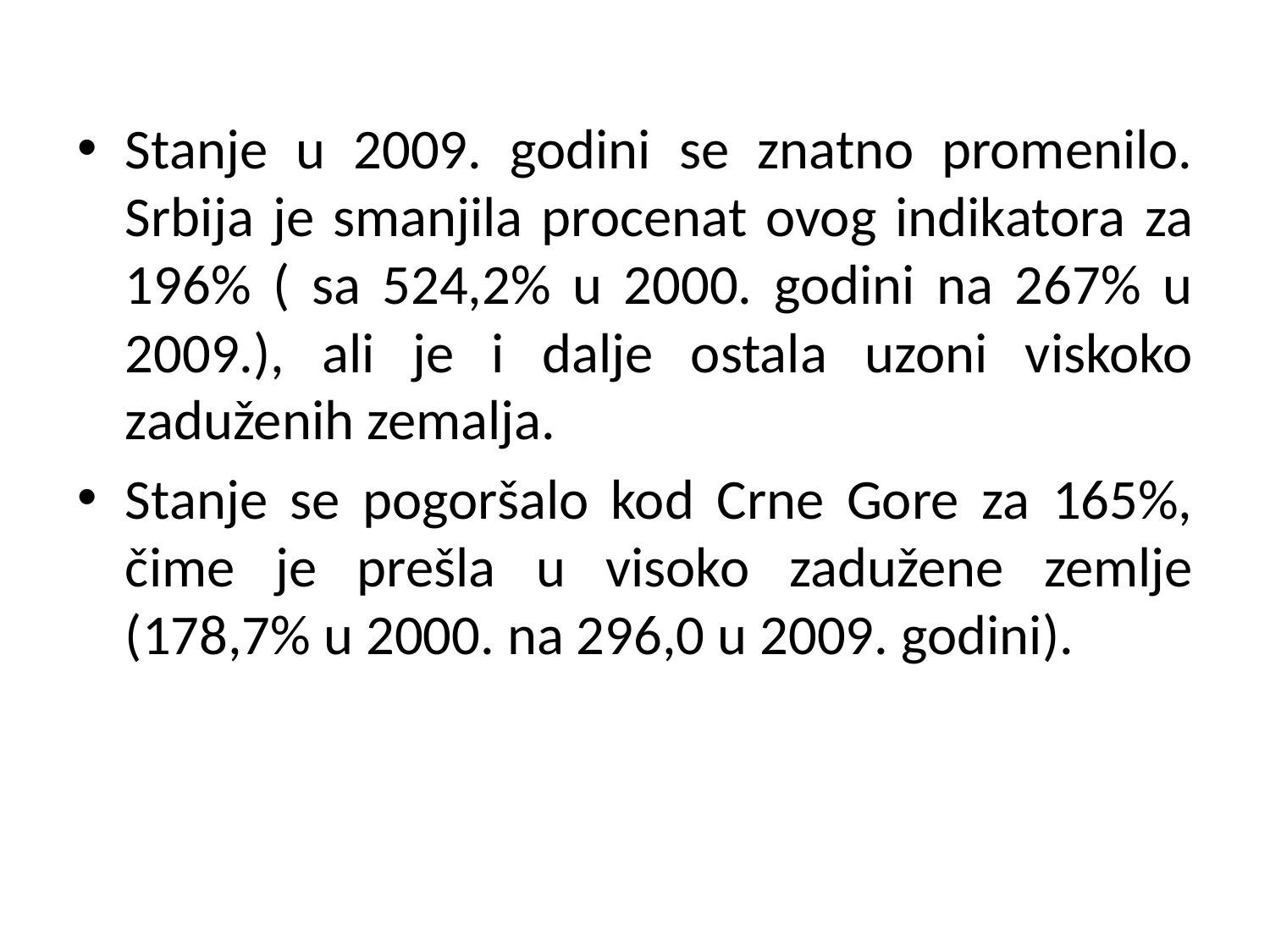

Stanje u 2009. godini se znatno promenilo. Srbija je smanjila procenat ovog indikatora za 196% ( sa 524,2% u 2000. godini na 267% u 2009.), ali je i dalje ostala uzoni viskoko zaduženih zemalja.
Stanje se pogoršalo kod Crne Gore za 165%, čime je prešla u visoko zadužene zemlje (178,7% u 2000. na 296,0 u 2009. godini).